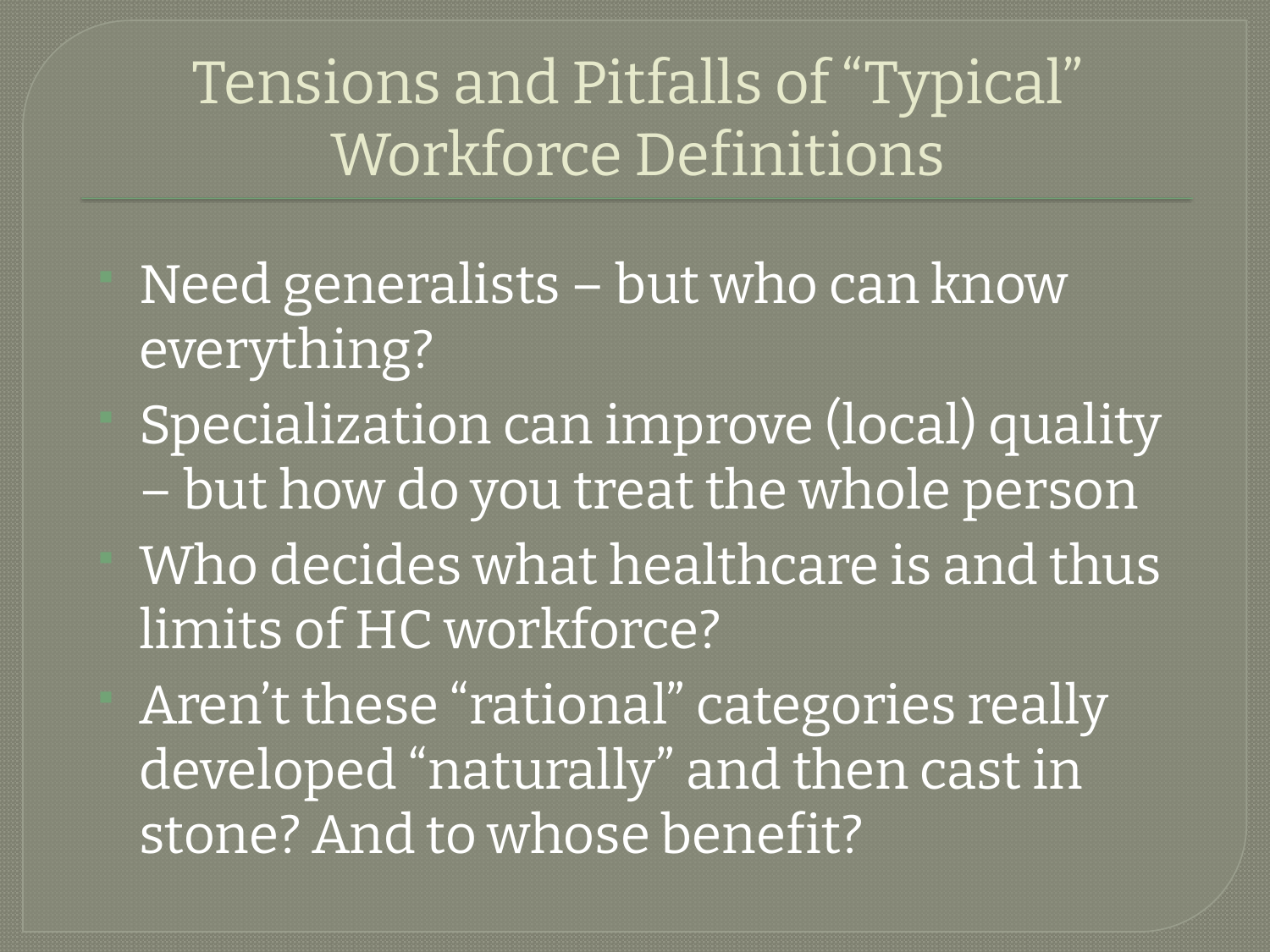

# Tensions and Pitfalls of “Typical” Workforce Definitions
Need generalists – but who can know everything?
Specialization can improve (local) quality – but how do you treat the whole person
Who decides what healthcare is and thus limits of HC workforce?
Aren’t these “rational” categories really developed “naturally” and then cast in stone? And to whose benefit?